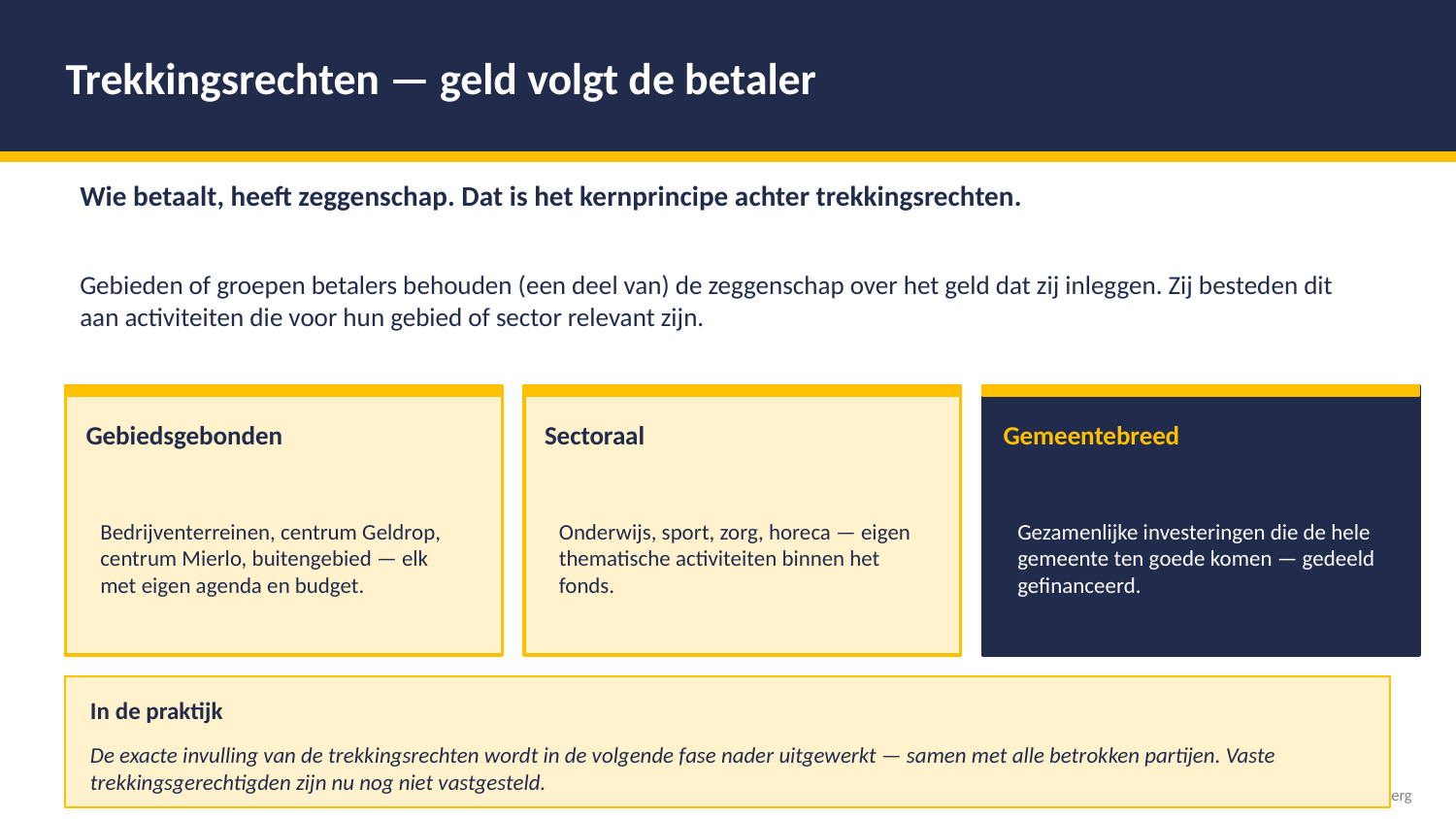

Trekkingsrechten — geld volgt de betaler

Wie betaalt, heeft zeggenschap. Dat is het kernprincipe achter trekkingsrechten.
Gebieden of groepen betalers behouden (een deel van) de zeggenschap over het geld dat zij inleggen. Zij besteden dit aan activiteiten die voor hun gebied of sector relevant zijn.

Gebiedsgebonden
Sectoraal
Gemeentebreed
Bedrijventerreinen, centrum Geldrop, centrum Mierlo, buitengebied — elk met eigen agenda en budget.
Onderwijs, sport, zorg, horeca — eigen thematische activiteiten binnen het fonds.
Gezamenlijke investeringen die de hele gemeente ten goede komen — gedeeld gefinanceerd.

In de praktijk
De exacte invulling van de trekkingsrechten wordt in de volgende fase nader uitgewerkt — samen met alle betrokken partijen. Vaste trekkingsgerechtigden zijn nu nog niet vastgesteld.
Blaauwberg